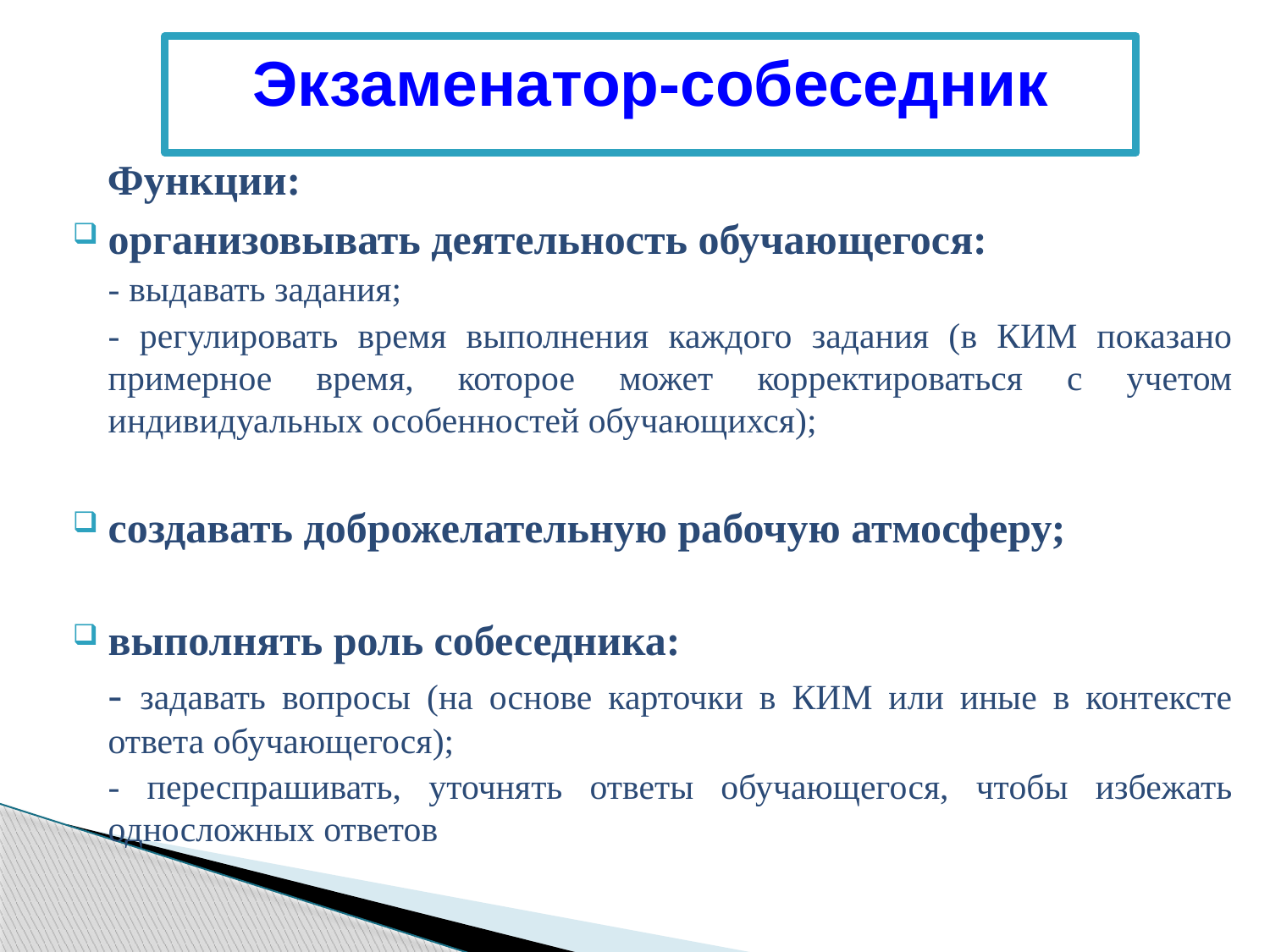

Экзаменатор-собеседник
Функции:
организовывать деятельность обучающегося:
	- выдавать задания;
	- регулировать время выполнения каждого задания (в КИМ показано примерное время, которое может корректироваться с учетом индивидуальных особенностей обучающихся);

создавать доброжелательную рабочую атмосферу;

выполнять роль собеседника:
	- задавать вопросы (на основе карточки в КИМ или иные в контексте ответа обучающегося);
	- переспрашивать, уточнять ответы обучающегося, чтобы избежать односложных ответов
Расчет ресурсов